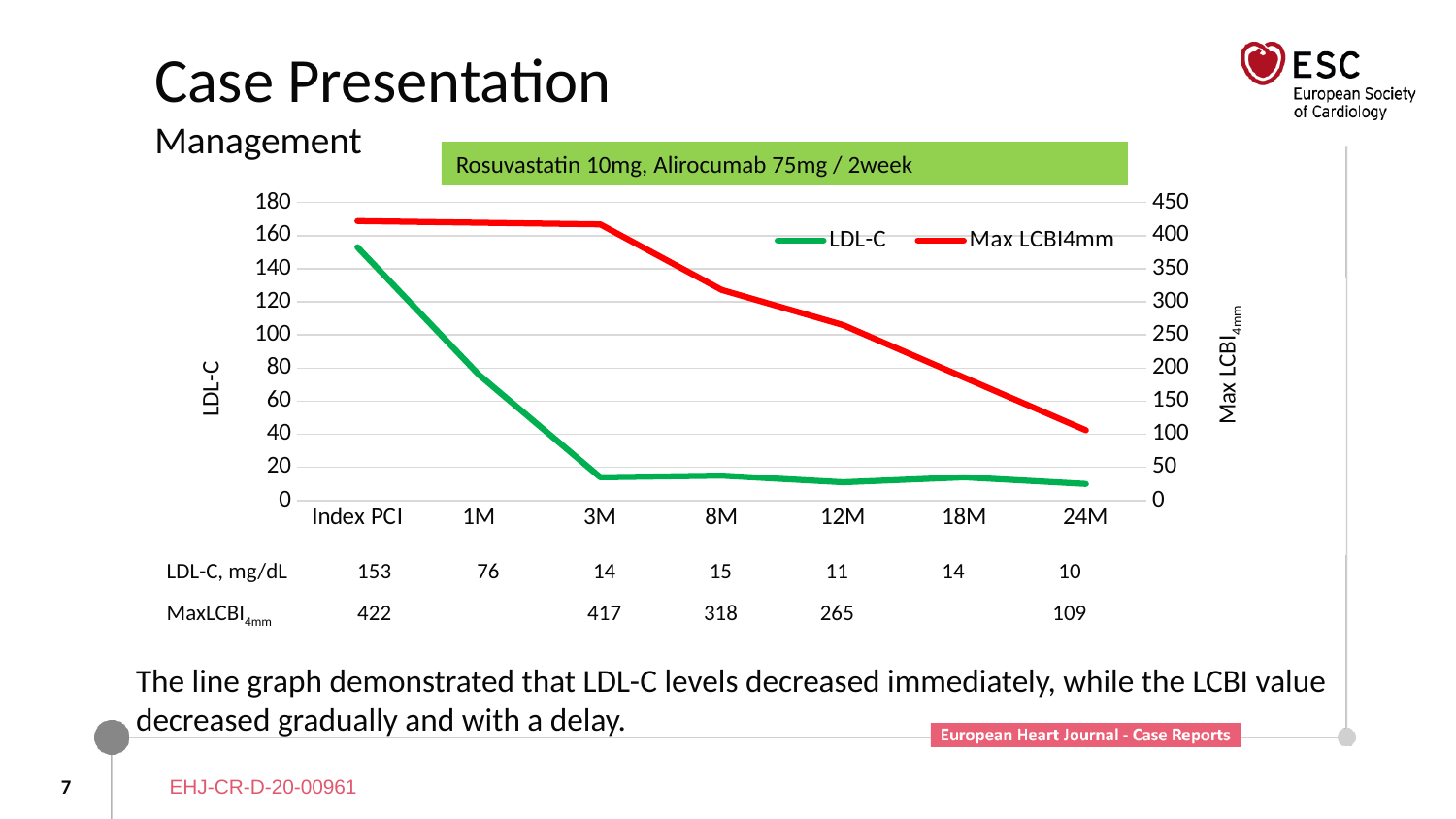

# Case Presentation Management
Rosuvastatin 10mg, Alirocumab 75mg / 2week

### Chart

| Category | LDL-C | Max LCBI4mm |
|---|---|---|
| Index PCI | 153.0 | 422.0 |
| 1M | 76.0 | None |
| 3M | 14.0 | 417.0 |
| 8M | 15.0 | 318.0 |
| 12M | 11.0 | 265.0 |
| 18M | 14.0 | None |
| 24M | 10.0 | 106.0 |
Max LCBI4mm
LDL-C
| LDL-C, mg/dL | 153 | 76 | 14 | 15 | 11 | 14 | 10 |
| --- | --- | --- | --- | --- | --- | --- | --- |
| MaxLCBI4mm | 422 |  | 417 | 318 | 265 |  | 109 |
The line graph demonstrated that LDL-C levels decreased immediately, while the LCBI value decreased gradually and with a delay.

7
EHJ-CR-D-20-00961